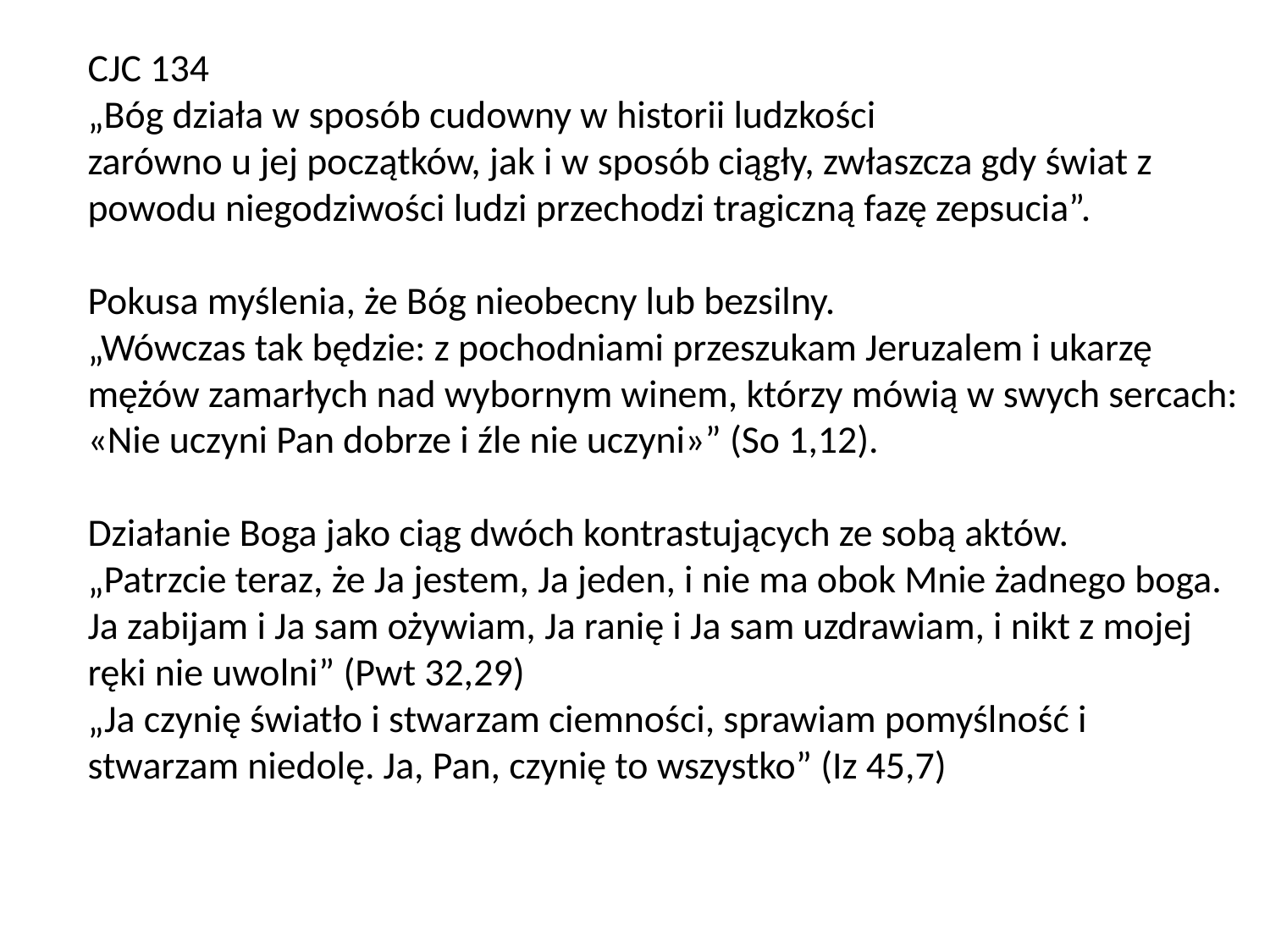

# CJC 134 „Bóg działa w sposób cudowny w historii ludzkości zarówno u jej początków, jak i w sposób ciągły, zwłaszcza gdy świat z powodu niegodziwości ludzi przechodzi tragiczną fazę zepsucia”. Pokusa myślenia, że Bóg nieobecny lub bezsilny. „Wówczas tak będzie: z pochodniami przeszukam Jeruzalem i ukarzę mężów zamarłych nad wybornym winem, którzy mówią w swych sercach: «Nie uczyni Pan dobrze i źle nie uczyni»” (So 1,12). Działanie Boga jako ciąg dwóch kontrastujących ze sobą aktów. „Patrzcie teraz, że Ja jestem, Ja jeden, i nie ma obok Mnie żadnego boga. Ja zabijam i Ja sam ożywiam, Ja ranię i Ja sam uzdrawiam, i nikt z mojej ręki nie uwolni” (Pwt 32,29) „Ja czynię światło i stwarzam ciemności, sprawiam pomyślność i stwarzam niedolę. Ja, Pan, czynię to wszystko” (Iz 45,7)